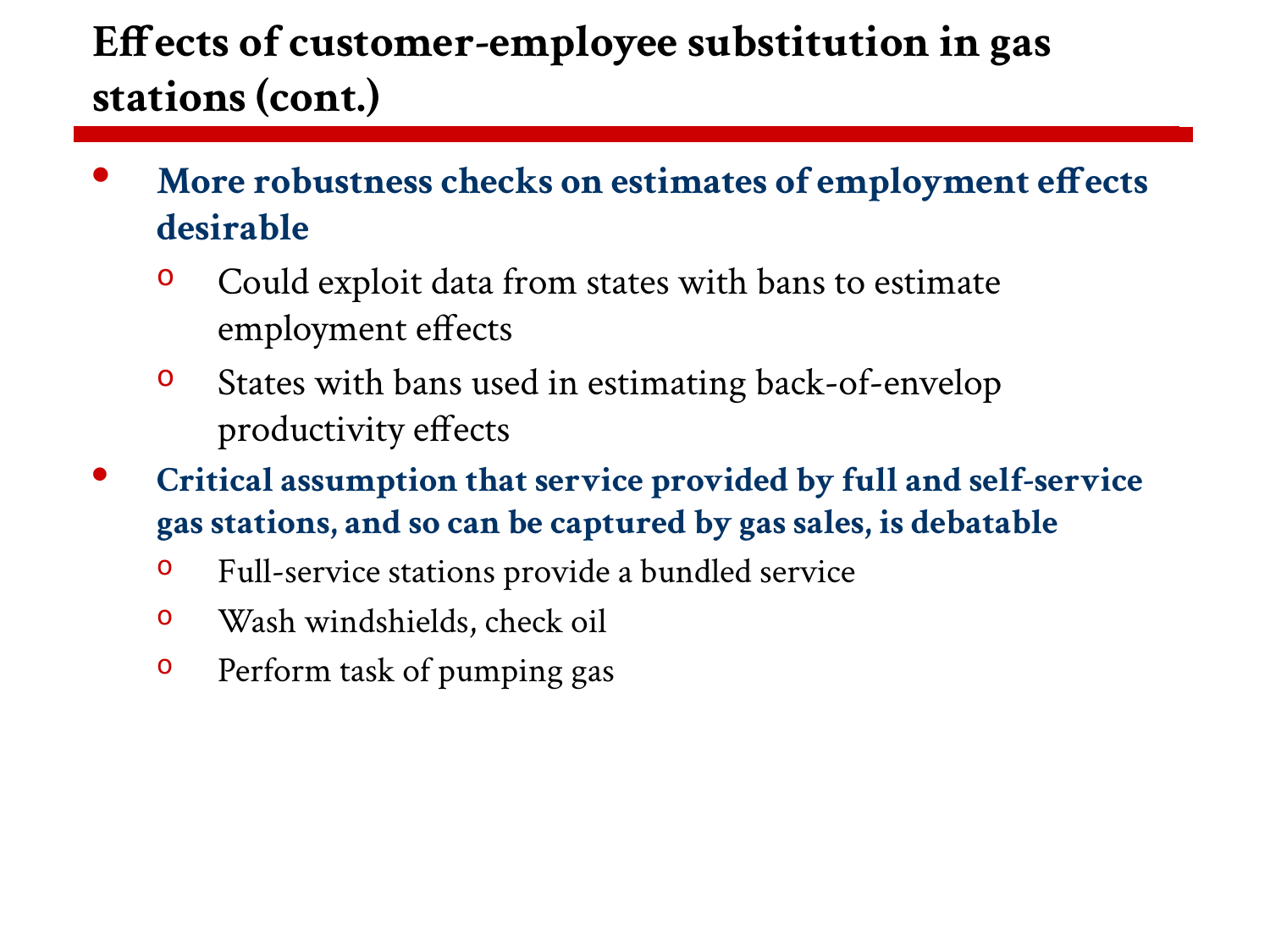

# Effects of customer-employee substitution in gas stations (cont.)
More robustness checks on estimates of employment effects desirable
Could exploit data from states with bans to estimate employment effects
States with bans used in estimating back-of-envelop productivity effects
Critical assumption that service provided by full and self-service gas stations, and so can be captured by gas sales, is debatable
Full-service stations provide a bundled service
Wash windshields, check oil
Perform task of pumping gas